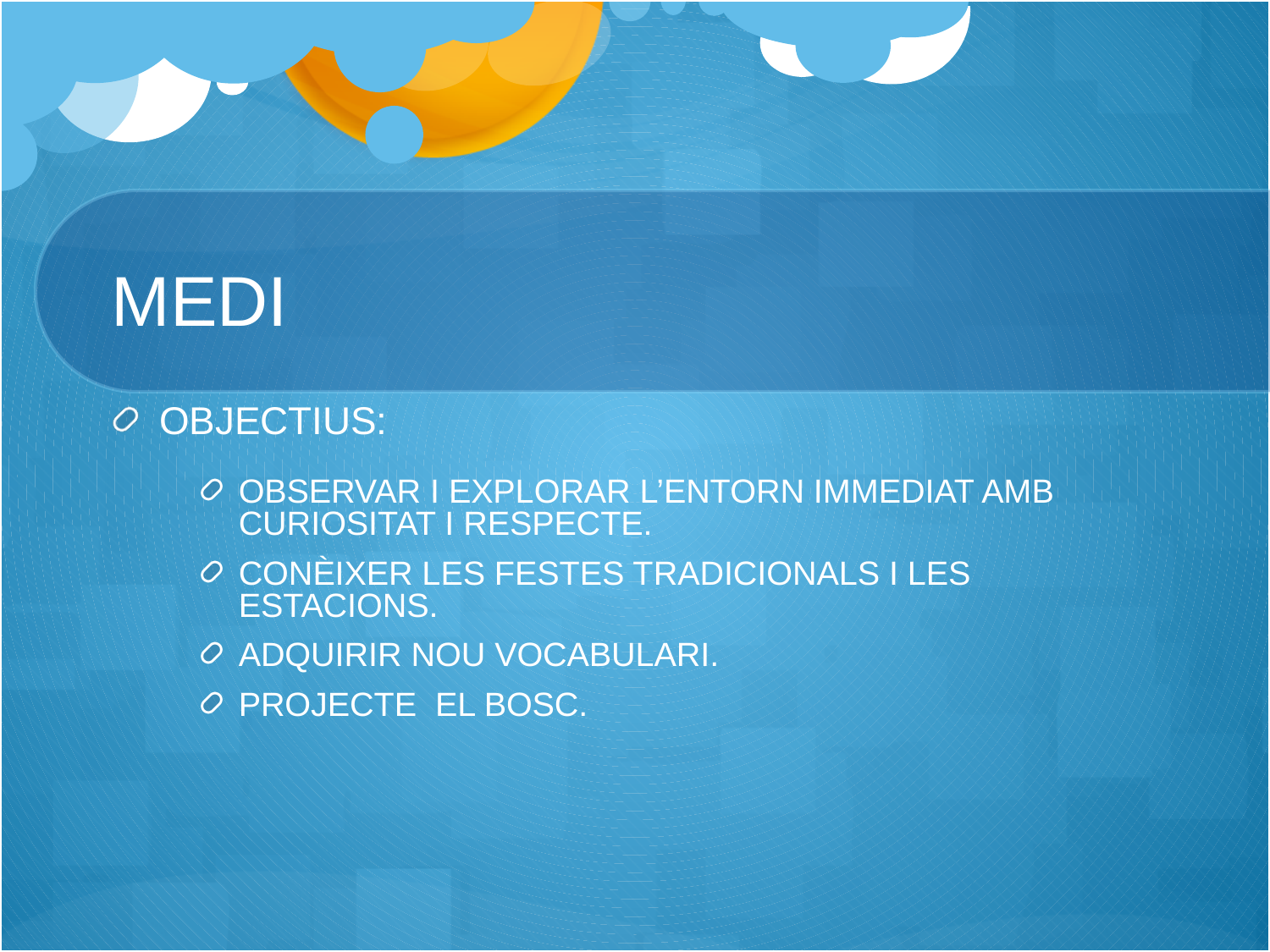

# MEDI
OBJECTIUS:
OBSERVAR I EXPLORAR L’ENTORN IMMEDIAT AMB CURIOSITAT I RESPECTE.
CONÈIXER LES FESTES TRADICIONALS I LES ESTACIONS.
ADQUIRIR NOU VOCABULARI.
PROJECTE  EL BOSC.